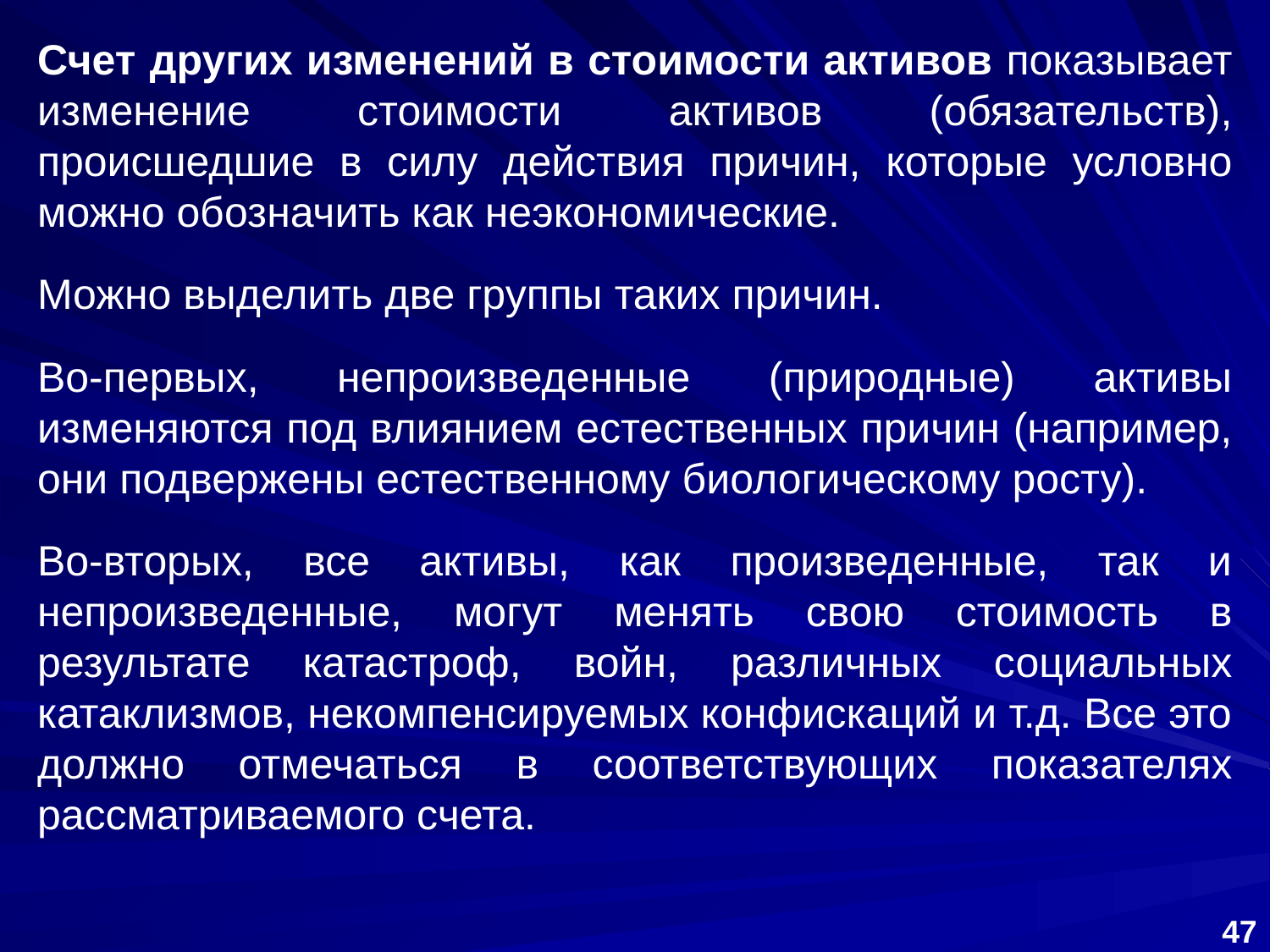

Счет других изменений в стоимости активов показывает изменение стоимости активов (обязательств), происшедшие в силу действия причин, которые условно можно обозначить как неэкономические.
Можно выделить две группы таких причин.
Во-первых, непроизведенные (природные) активы изменяются под влиянием естественных причин (например, они подвержены естественному биологическому росту).
Во-вторых, все активы, как произведенные, так и непроизведенные, могут менять свою стоимость в результате катастроф, войн, различных социальных катаклизмов, некомпенсируемых конфискаций и т.д. Все это должно отмечаться в соответствующих показателях рассматриваемого счета.

47